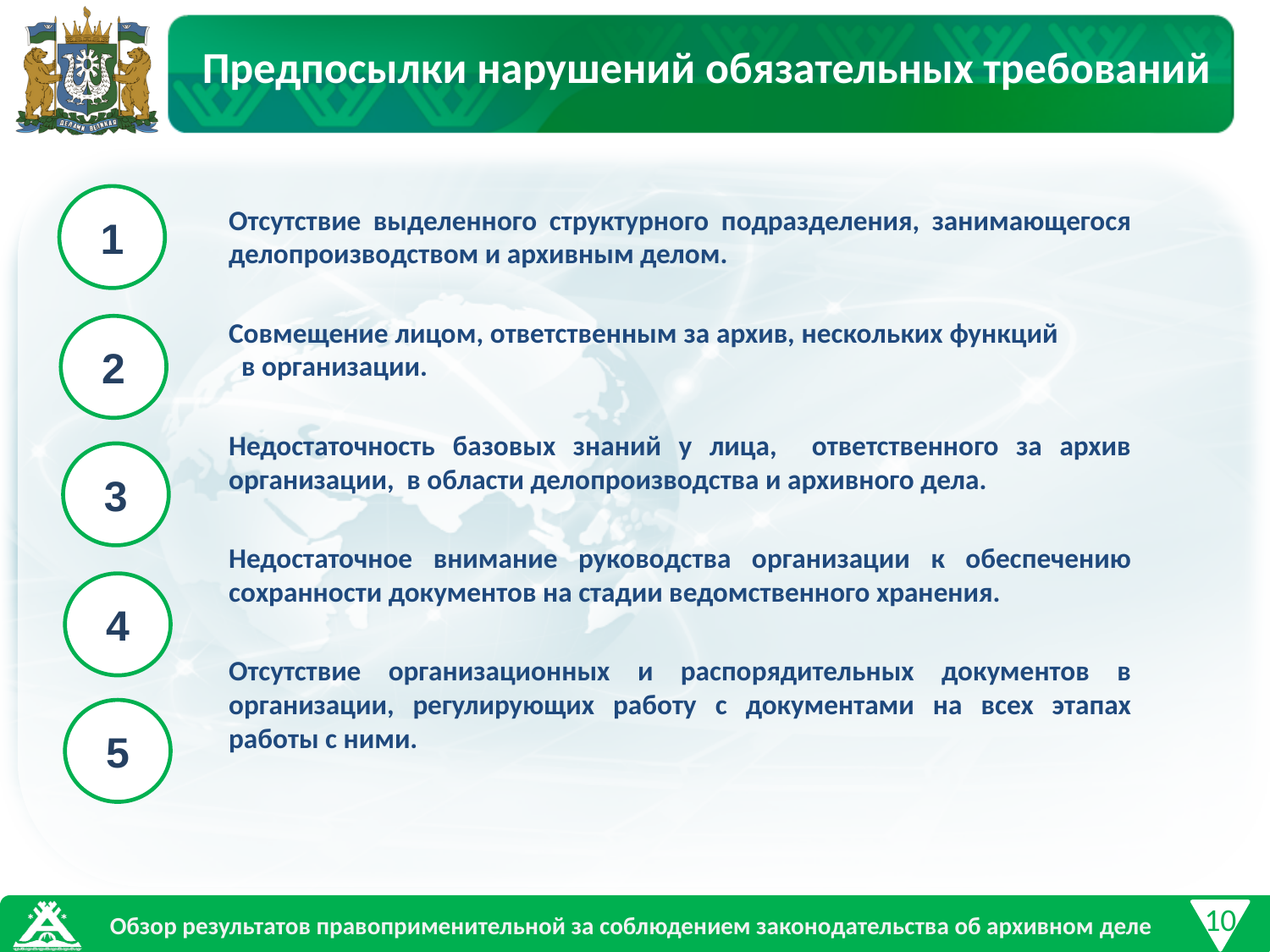

Предпосылки нарушений обязательных требований
1
Отсутствие выделенного структурного подразделения, занимающегося делопроизводством и архивным делом.

Совмещение лицом, ответственным за архив, нескольких функций              в организации.

Недостаточность базовых знаний у лица,  ответственного за архив организации,  в области делопроизводства и архивного дела.

Недостаточное внимание руководства организации к обеспечению сохранности документов на стадии ведомственного хранения.

Отсутствие организационных и распорядительных документов в организации, регулирующих работу с документами на всех этапах работы с ними.
2
3
4
5